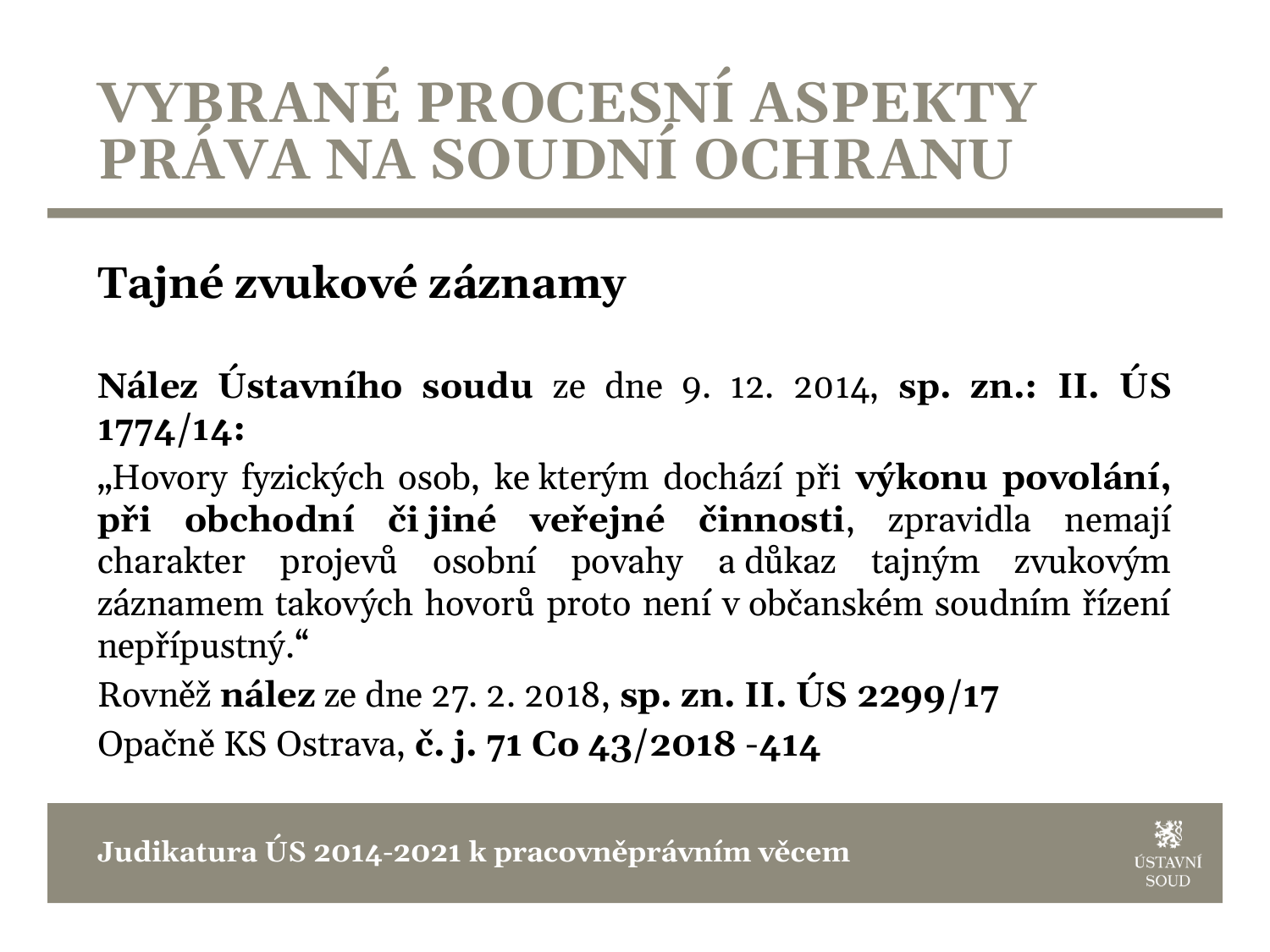

# VYBRANÉ PROCESNÍ ASPEKTY PRÁVA NA SOUDNÍ OCHRANU
Tajné zvukové záznamy

Nález Ústavního soudu ze dne 9. 12. 2014, sp. zn.: II. ÚS 1774/14:
„Hovory fyzických osob, ke kterým dochází při výkonu povolání, při obchodní či jiné veřejné činnosti, zpravidla nemají charakter projevů osobní povahy a důkaz tajným zvukovým záznamem takových hovorů proto není v občanském soudním řízení nepřípustný.“
Rovněž nález ze dne 27. 2. 2018, sp. zn. II. ÚS 2299/17
Opačně KS Ostrava, č. j. 71 Co 43/2018 -414

Judikatura ÚS 2014-2021 k pracovněprávním věcem